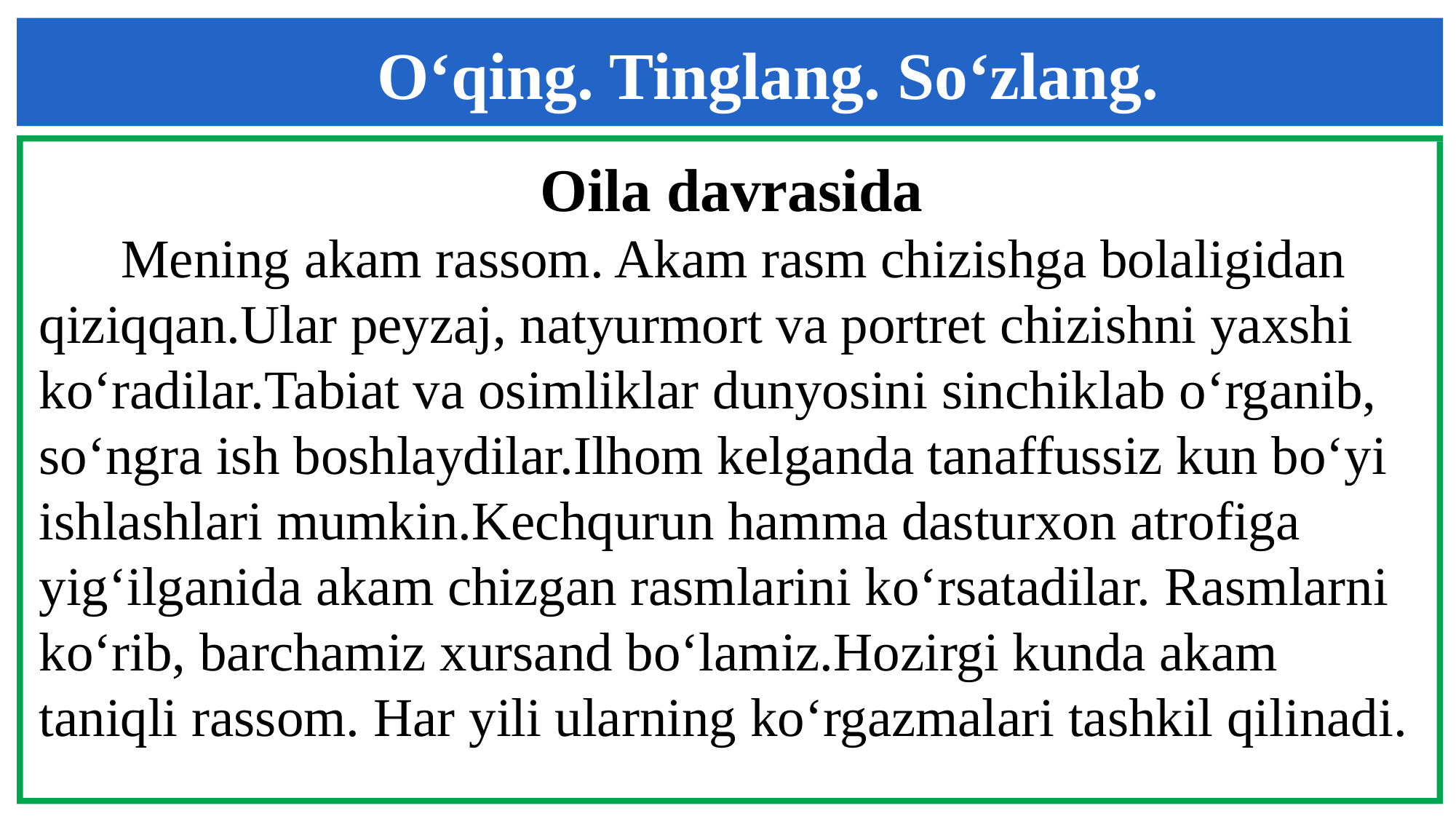

# O‘qing. Tinglang. So‘zlang.
Oila davrasida
      Mening akam rassom. Akam rasm chizishga bolaligidan qiziqqan.Ular peyzaj, natyurmort va portret chizishni yaxshi ko‘radilar.Tabiat va osimliklar dunyosini sinchiklab o‘rganib, so‘ngra ish boshlaydilar.Ilhom kelganda tanaffussiz kun bo‘yi ishlashlari mumkin.Kechqurun hamma dasturxon atrofiga yig‘ilganida akam chizgan rasmlarini ko‘rsatadilar. Rasmlarni ko‘rib, barchamiz xursand bo‘lamiz.Hozirgi kunda akam taniqli rassom. Har yili ularning ko‘rgazmalari tashkil qilinadi.